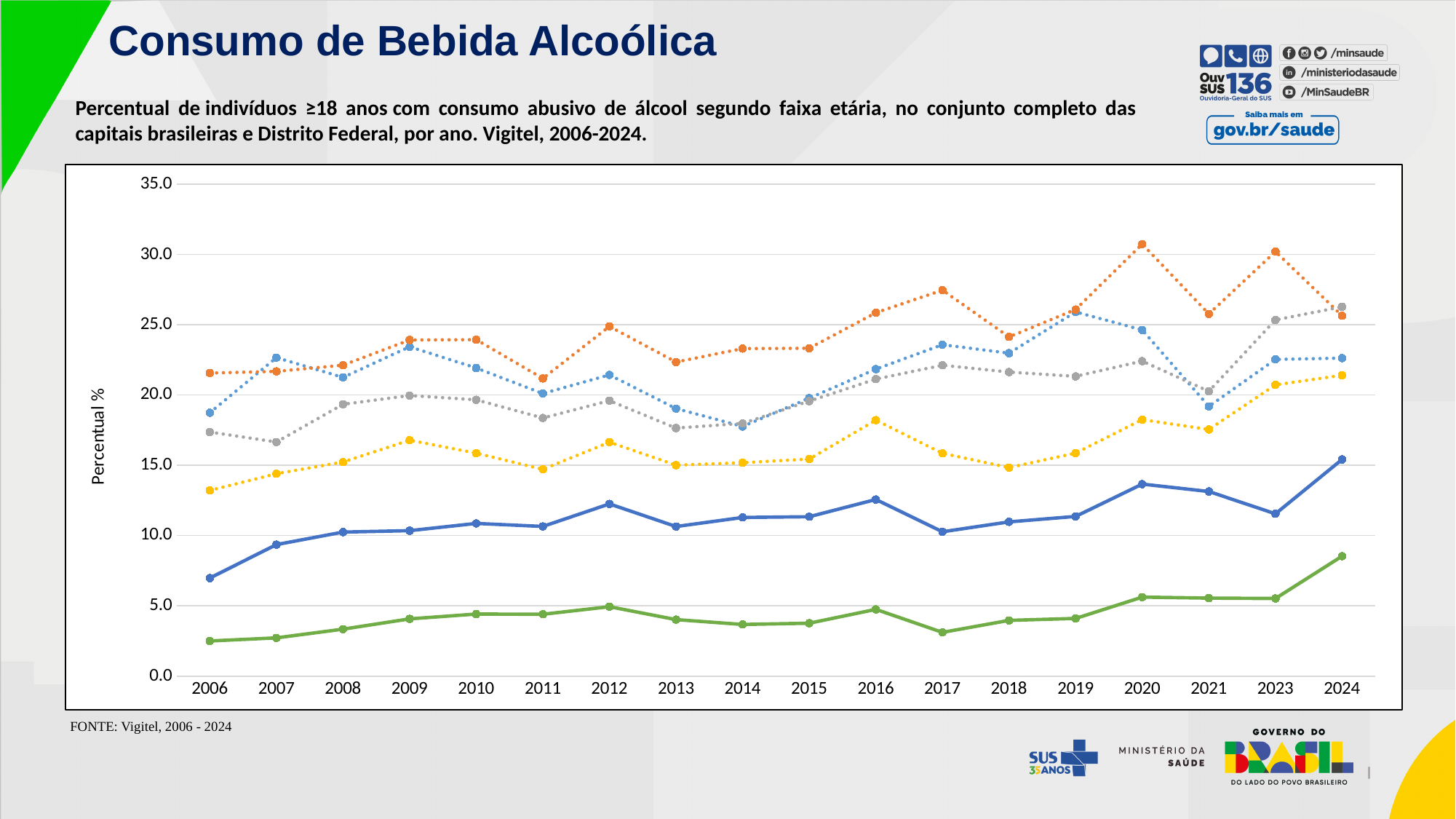

Consumo de Bebida Alcoólica
Percentual de indivíduos ≥18 anos com consumo abusivo de álcool segundo faixa etária, no conjunto completo das capitais brasileiras e Distrito Federal, por ano. Vigitel, 2006-2024.

### Chart

| Category | 18 a 24 anos | 25 a 34 anos | 35 a 44 anos | 45 a 54 anos | 55 a 64 anos | 65 e mais |
|---|---|---|---|---|---|---|
| 2006 | 18.745 | 21.57158 | 17.3708 | 13.21244 | 6.976339 | 2.499004 |
| 2007 | 22.66794 | 21.68717 | 16.65837 | 14.40162 | 9.35818 | 2.720621 |
| 2008 | 21.25933 | 22.12978 | 19.34627 | 15.23465 | 10.25059 | 3.341162 |
| 2009 | 23.43773 | 23.92168 | 19.967 | 16.78926 | 10.35149 | 4.073957 |
| 2010 | 21.92928 | 23.94274 | 19.66706 | 15.86677 | 10.86766 | 4.415243 |
| 2011 | 20.10954 | 21.18598 | 18.3703 | 14.71527 | 10.65399 | 4.402724 |
| 2012 | 21.43844 | 24.88755 | 19.60512 | 16.64893 | 12.25402 | 4.939287 |
| 2013 | 19.04151 | 22.35226 | 17.65104 | 15.01203 | 10.64619 | 4.019188 |
| 2014 | 17.76447 | 23.31088 | 17.98125 | 15.18615 | 11.29121 | 3.675707 |
| 2015 | 19.78223 | 23.32945 | 19.57268 | 15.44666 | 11.34122 | 3.762156 |
| 2016 | 21.84724 | 25.86423 | 21.14113 | 18.21824 | 12.56919 | 4.749969 |
| 2017 | 23.58716 | 27.46905 | 22.12367 | 15.85519 | 10.27296 | 3.114373 |
| 2018 | 22.98357 | 24.14257 | 21.6413 | 14.8386 | 10.97745 | 3.964608 |
| 2019 | 25.91686 | 26.09151 | 21.33155 | 15.87141 | 11.3655 | 4.106193 |
| 2020 | 24.6352 | 30.74691 | 22.41973 | 18.25457 | 13.66588 | 5.621313 |
| 2021 | 19.19575 | 25.77819 | 20.27139 | 17.55277 | 13.13971 | 5.552104 |
| 2023 | 22.53996 | 30.21325 | 25.35184 | 20.72728 | 11.55137 | 5.525011 |
| 2024 | 22.63286 | 25.64942 | 26.28156 | 21.41246 | 15.41772 | 8.537028 |
FONTE: Vigitel, 2006 - 2024